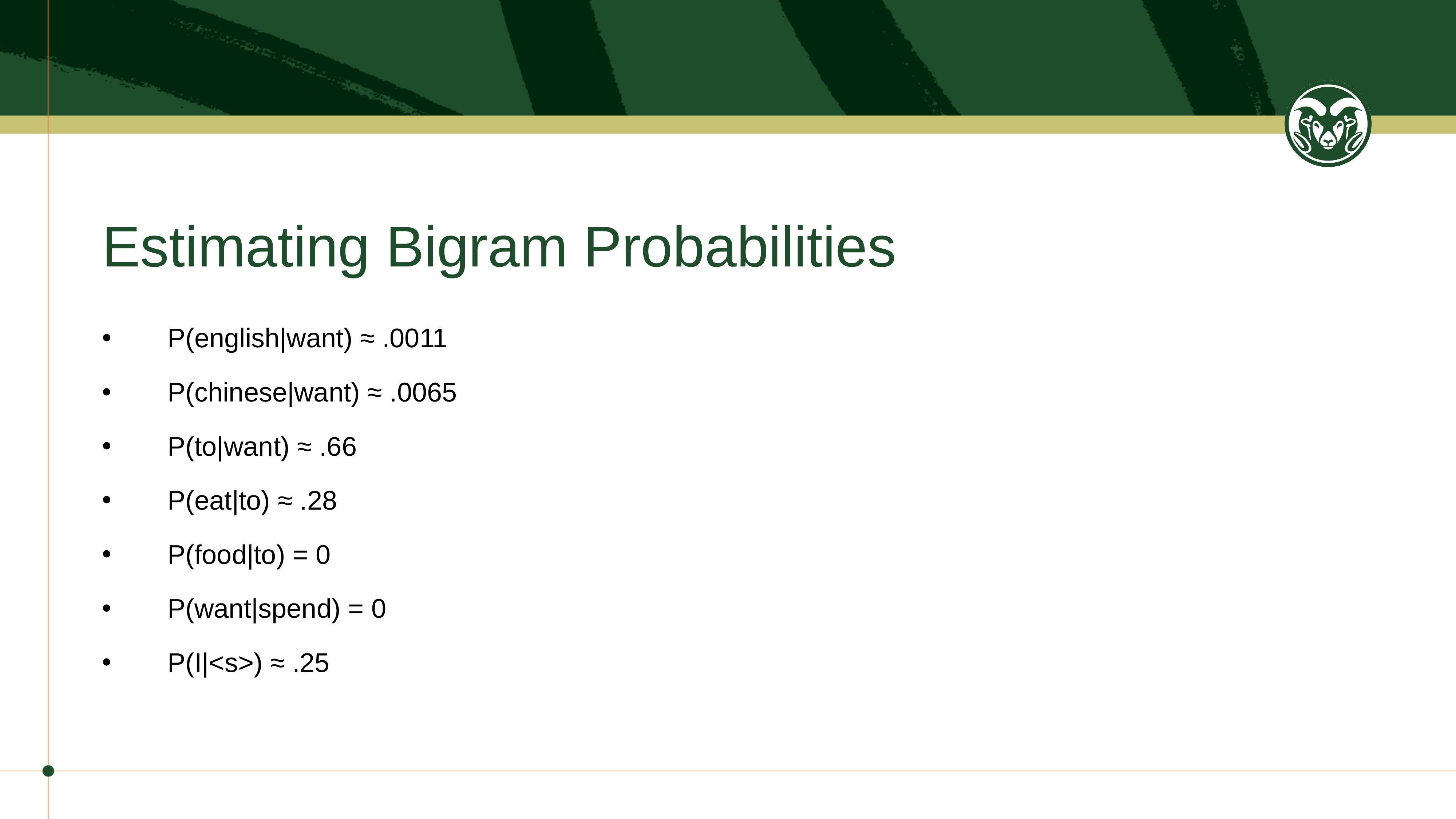

# Estimating Bigram Probabilities
P(english|want) ≈ .0011
P(chinese|want) ≈ .0065
P(to|want) ≈ .66
P(eat|to) ≈ .28
P(food|to) = 0
P(want|spend) = 0
P(I|<s>) ≈ .25
23